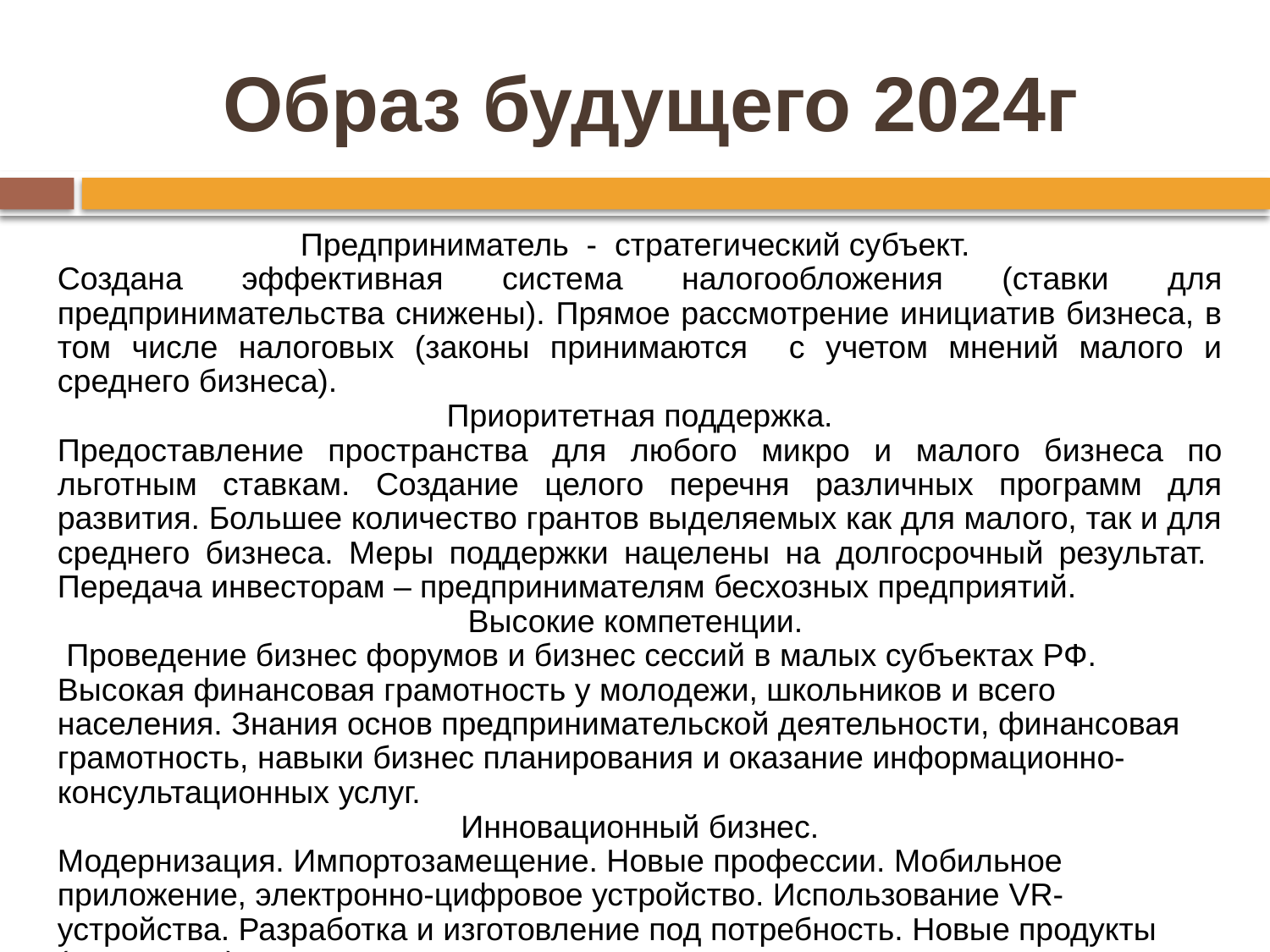

# Образ будущего 2024г
Предприниматель  -  стратегический субъект.
Создана эффективная система налогообложения (ставки для предпринимательства снижены). Прямое рассмотрение инициатив бизнеса, в том числе налоговых (законы принимаются  с учетом мнений малого и среднего бизнеса).
Приоритетная поддержка.
Предоставление пространства для любого микро и малого бизнеса по льготным ставкам. Создание целого перечня различных программ для развития. Большее количество грантов выделяемых как для малого, так и для среднего бизнеса. Меры поддержки нацелены на долгосрочный результат.  Передача инвесторам – предпринимателям бесхозных предприятий.
Высокие компетенции.
 Проведение бизнес форумов и бизнес сессий в малых субъектах РФ. Высокая финансовая грамотность у молодежи, школьников и всего населения. Знания основ предпринимательской деятельности, финансовая грамотность, навыки бизнес планирования и оказание информационно-консультационных услуг.
Инновационный бизнес.
Модернизация. Импортозамещение. Новые профессии. Мобильное приложение, электронно-цифровое устройство. Использование VR-устройства. Разработка и изготовление под потребность. Новые продукты (инновации).